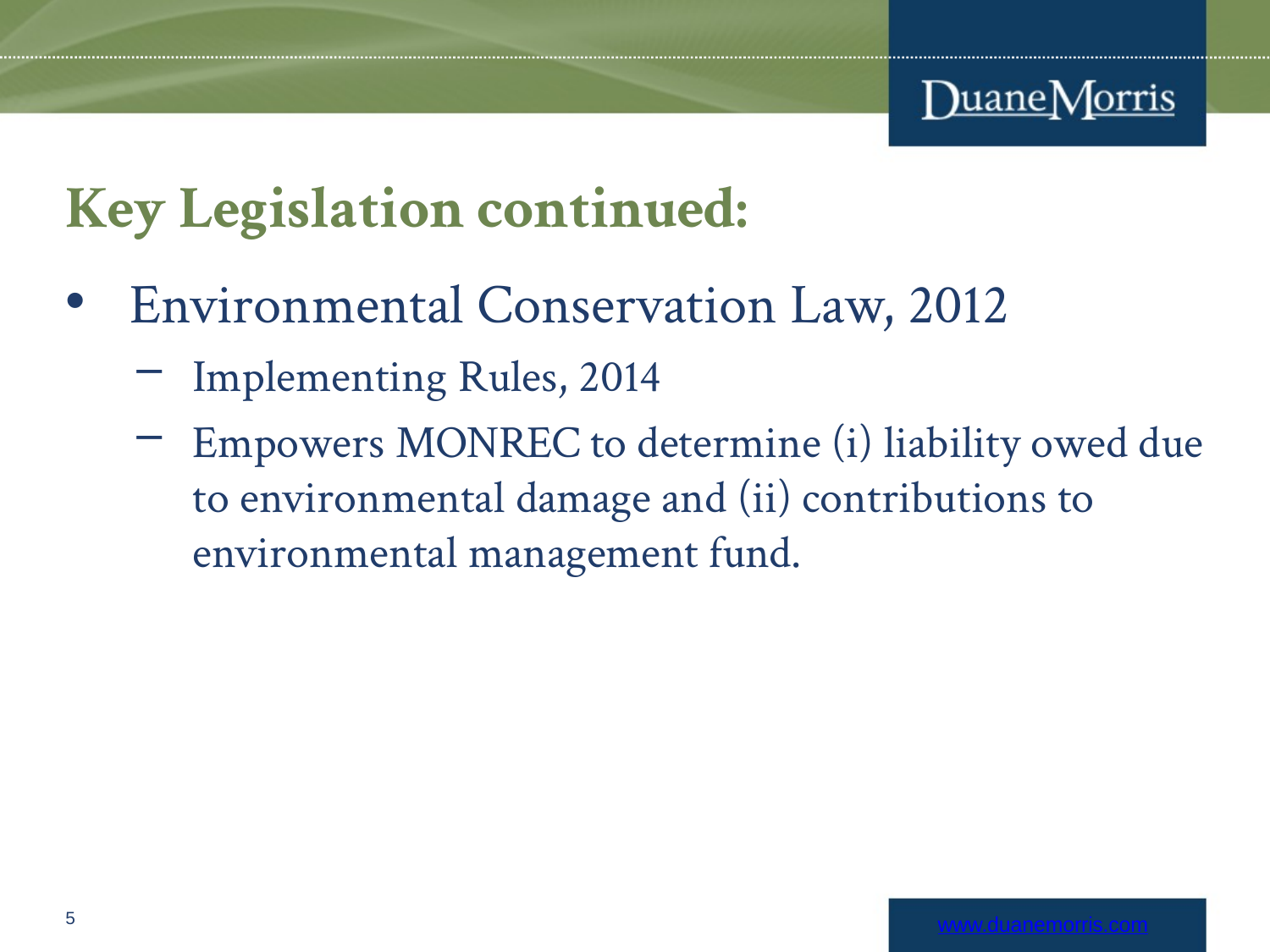

# Key Legislation continued:
Environmental Conservation Law, 2012
Implementing Rules, 2014
Empowers MONREC to determine (i) liability owed due to environmental damage and (ii) contributions to environmental management fund.
5
www.duanemorris.com